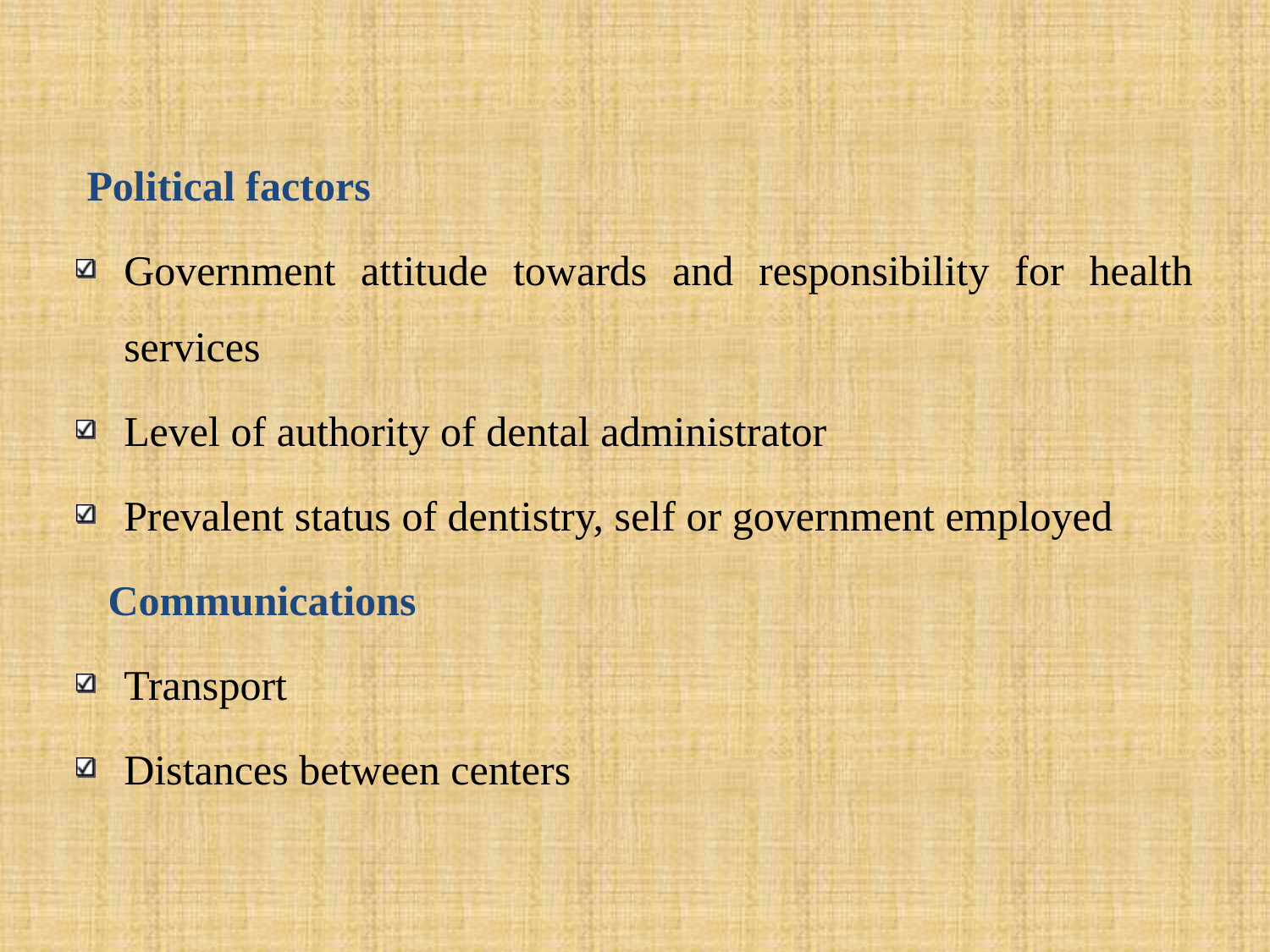

#
 Political factors
Government attitude towards and responsibility for health services
Level of authority of dental administrator
Prevalent status of dentistry, self or government employed
   Communications
Transport
Distances between centers